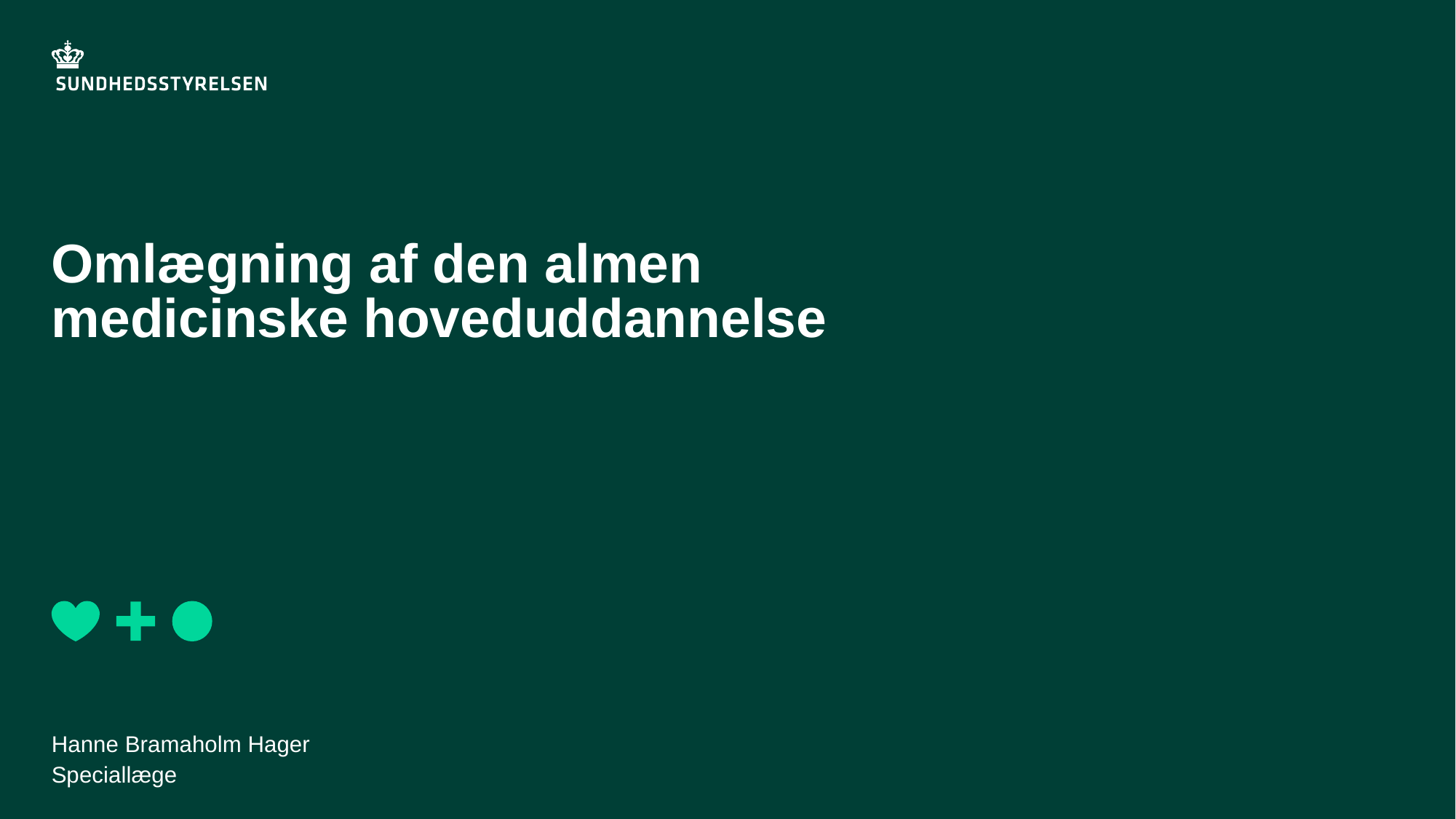

# Omlægning af den almen medicinske hoveduddannelse
NRLV møde 4. april 2024
Hanne Bramaholm Hager
Speciallæge